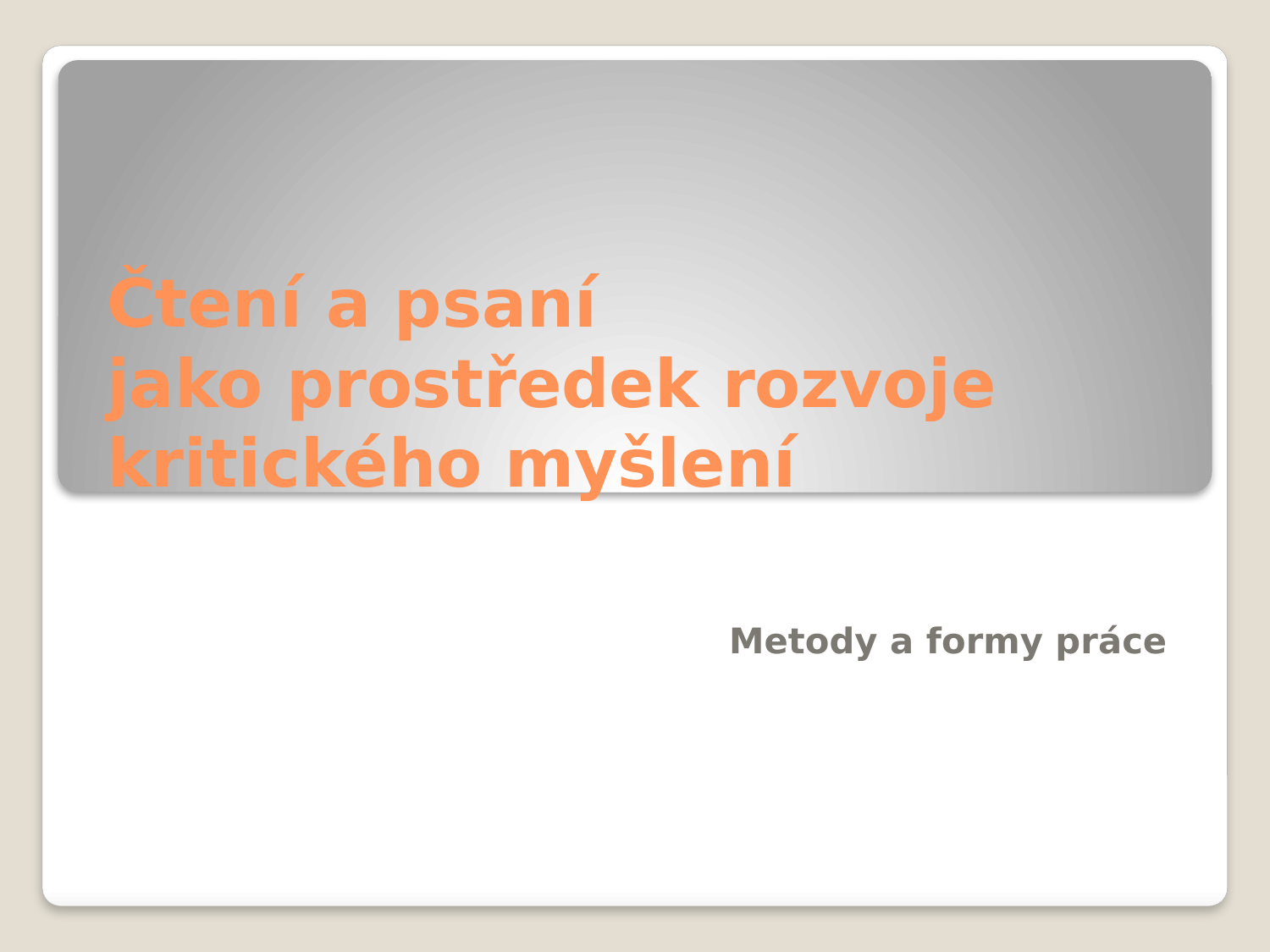

# Čtení a psaní jako prostředek rozvoje kritického myšlení

Metody a formy práce